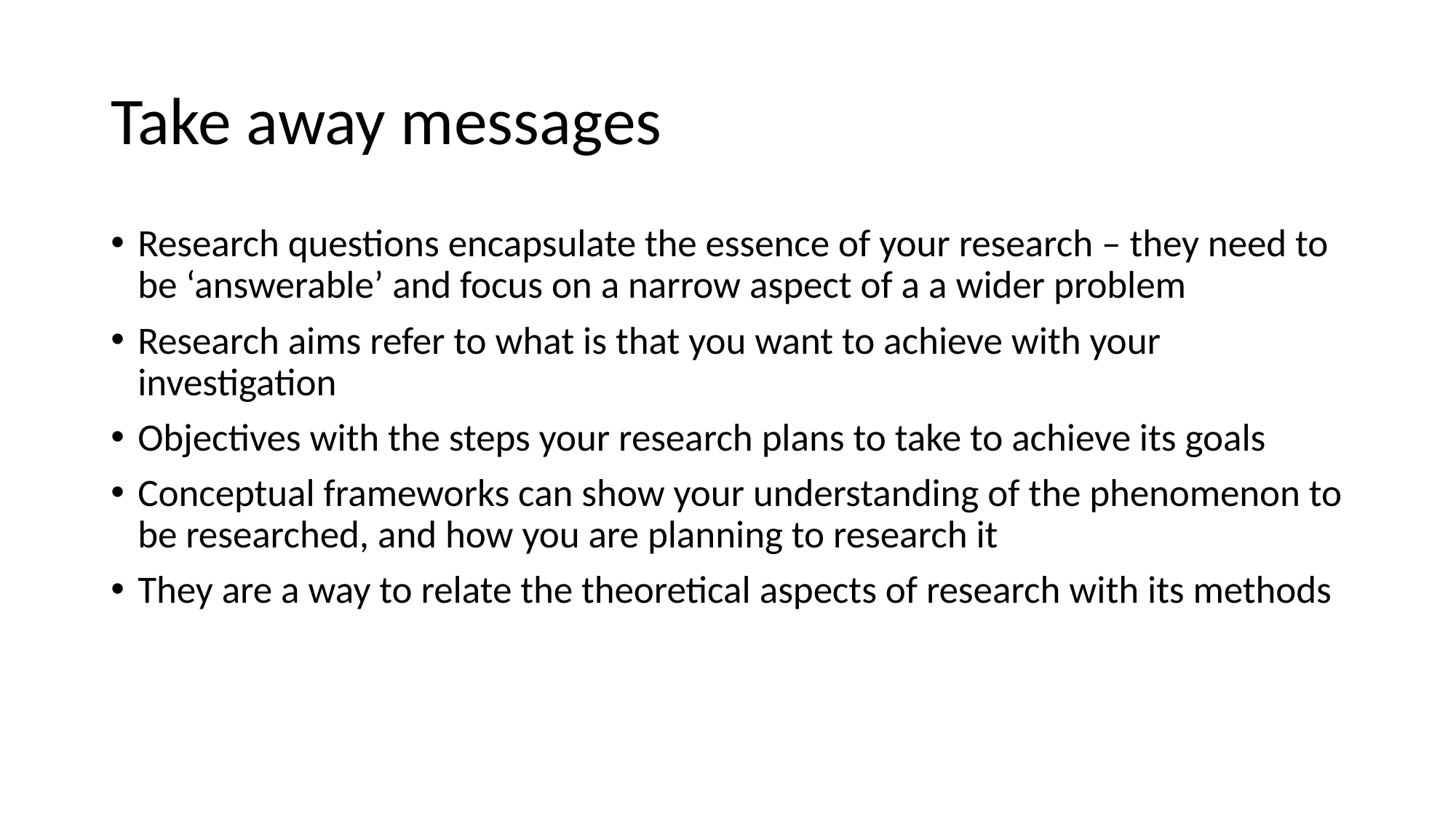

# Take away messages
Research questions encapsulate the essence of your research – they need to be ‘answerable’ and focus on a narrow aspect of a a wider problem
Research aims refer to what is that you want to achieve with your investigation
Objectives with the steps your research plans to take to achieve its goals
Conceptual frameworks can show your understanding of the phenomenon to be researched, and how you are planning to research it
They are a way to relate the theoretical aspects of research with its methods